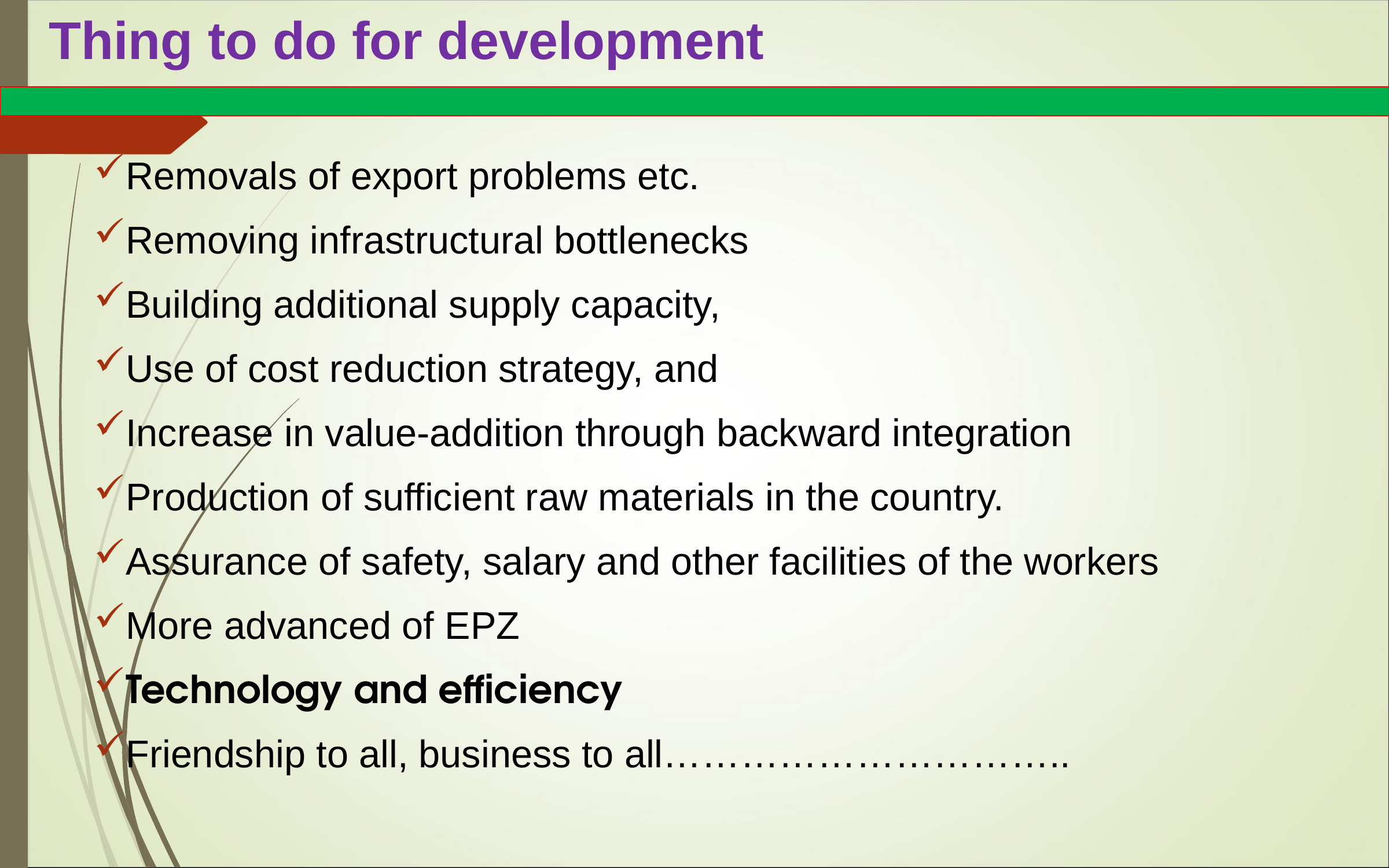

# Thing to do for development

Removals of export problems etc.
Removing infrastructural bottlenecks
Building additional supply capacity,
Use of cost reduction strategy, and
Increase in value-addition through backward integration
Production of sufficient raw materials in the country.
Assurance of safety, salary and other facilities of the workers
More advanced of EPZ
Technology and efficiency
Friendship to all, business to all…………………………..